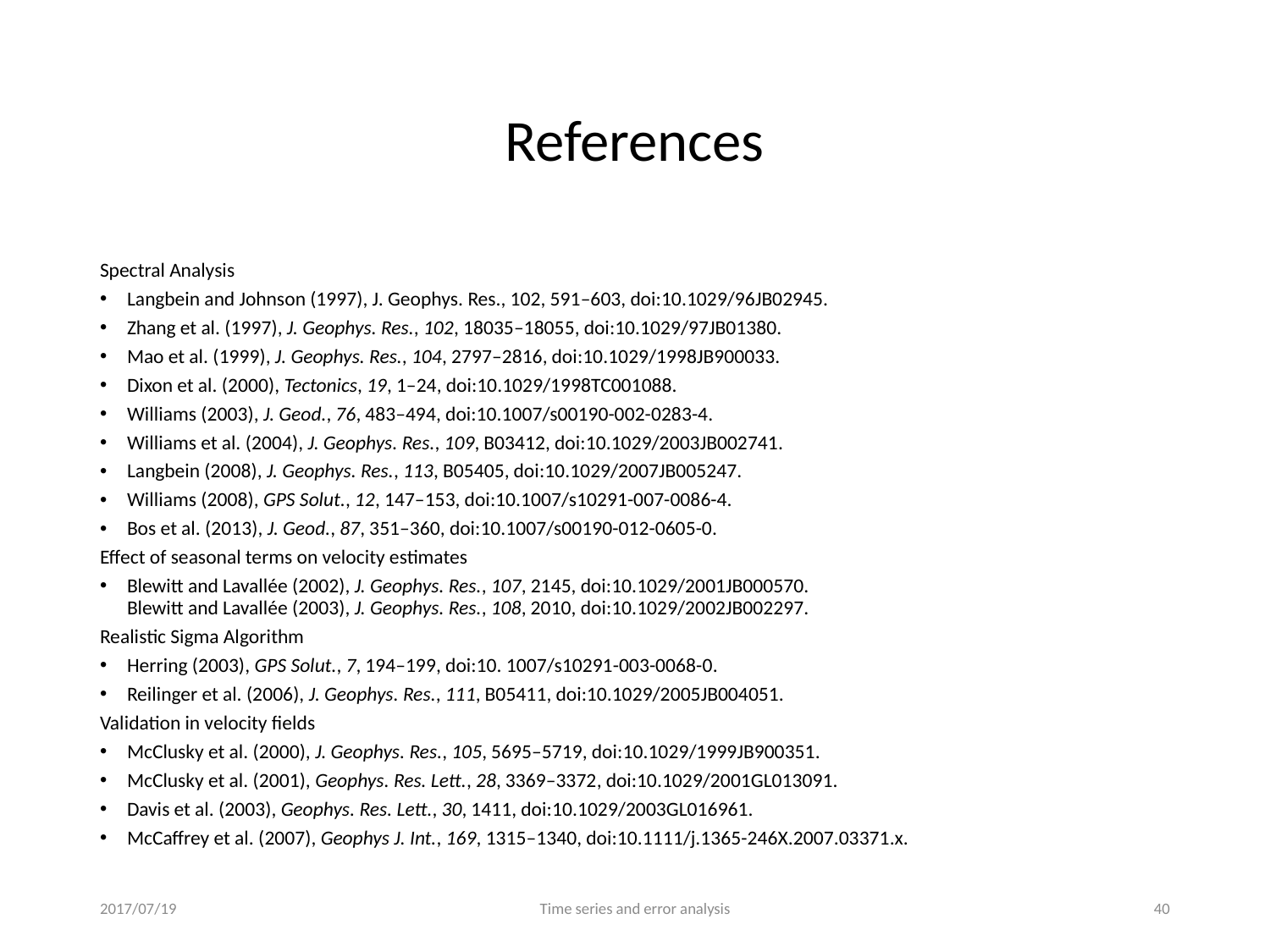

# References
Spectral Analysis
Langbein and Johnson (1997), J. Geophys. Res., 102, 591–603, doi:10.1029/96JB02945.
Zhang et al. (1997), J. Geophys. Res., 102, 18035–18055, doi:10.1029/97JB01380.
Mao et al. (1999), J. Geophys. Res., 104, 2797–2816, doi:10.1029/1998JB900033.
Dixon et al. (2000), Tectonics, 19, 1–24, doi:10.1029/1998TC001088.
Williams (2003), J. Geod., 76, 483–494, doi:10.1007/s00190-002-0283-4.
Williams et al. (2004), J. Geophys. Res., 109, B03412, doi:10.1029/2003JB002741.
Langbein (2008), J. Geophys. Res., 113, B05405, doi:10.1029/2007JB005247.
Williams (2008), GPS Solut., 12, 147–153, doi:10.1007/s10291-007-0086-4.
Bos et al. (2013), J. Geod., 87, 351–360, doi:10.1007/s00190-012-0605-0.
Effect of seasonal terms on velocity estimates
Blewitt and Lavallée (2002), J. Geophys. Res., 107, 2145, doi:10.1029/2001JB000570.
Blewitt and Lavallée (2003), J. Geophys. Res., 108, 2010, doi:10.1029/2002JB002297.
Realistic Sigma Algorithm
Herring (2003), GPS Solut., 7, 194–199, doi:10. 1007/s10291-003-0068-0.
Reilinger et al. (2006), J. Geophys. Res., 111, B05411, doi:10.1029/2005JB004051.
Validation in velocity fields
McClusky et al. (2000), J. Geophys. Res., 105, 5695–5719, doi:10.1029/1999JB900351.
McClusky et al. (2001), Geophys. Res. Lett., 28, 3369–3372, doi:10.1029/2001GL013091.
Davis et al. (2003), Geophys. Res. Lett., 30, 1411, doi:10.1029/2003GL016961.
McCaffrey et al. (2007), Geophys J. Int., 169, 1315–1340, doi:10.1111/j.1365-246X.2007.03371.x.
2017/07/19
Time series and error analysis
40